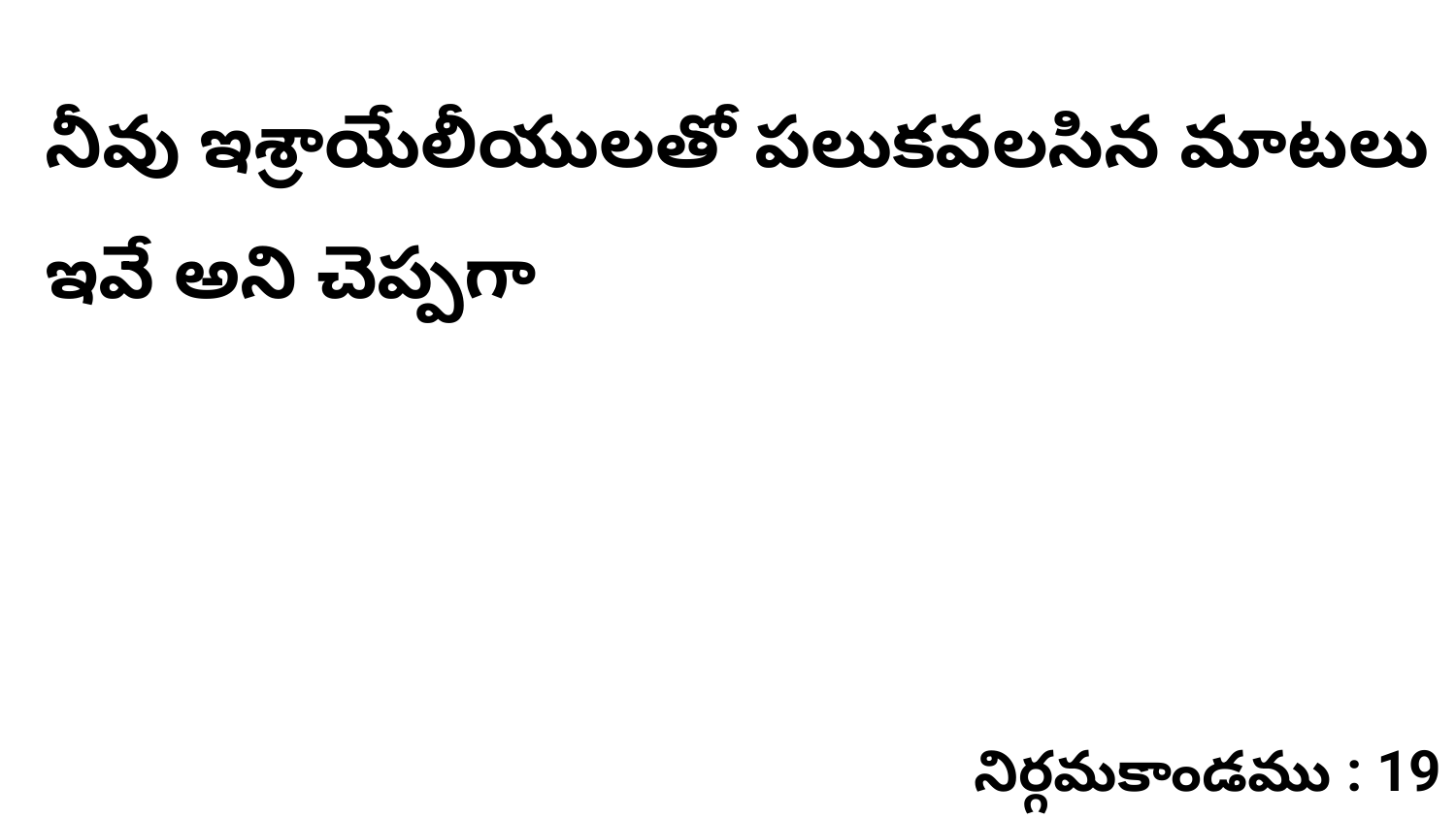

నీవు ఇశ్రాయేలీయులతో పలుకవలసిన మాటలు ఇవే అని చెప్పగా
నిర్గమకాండము : 19